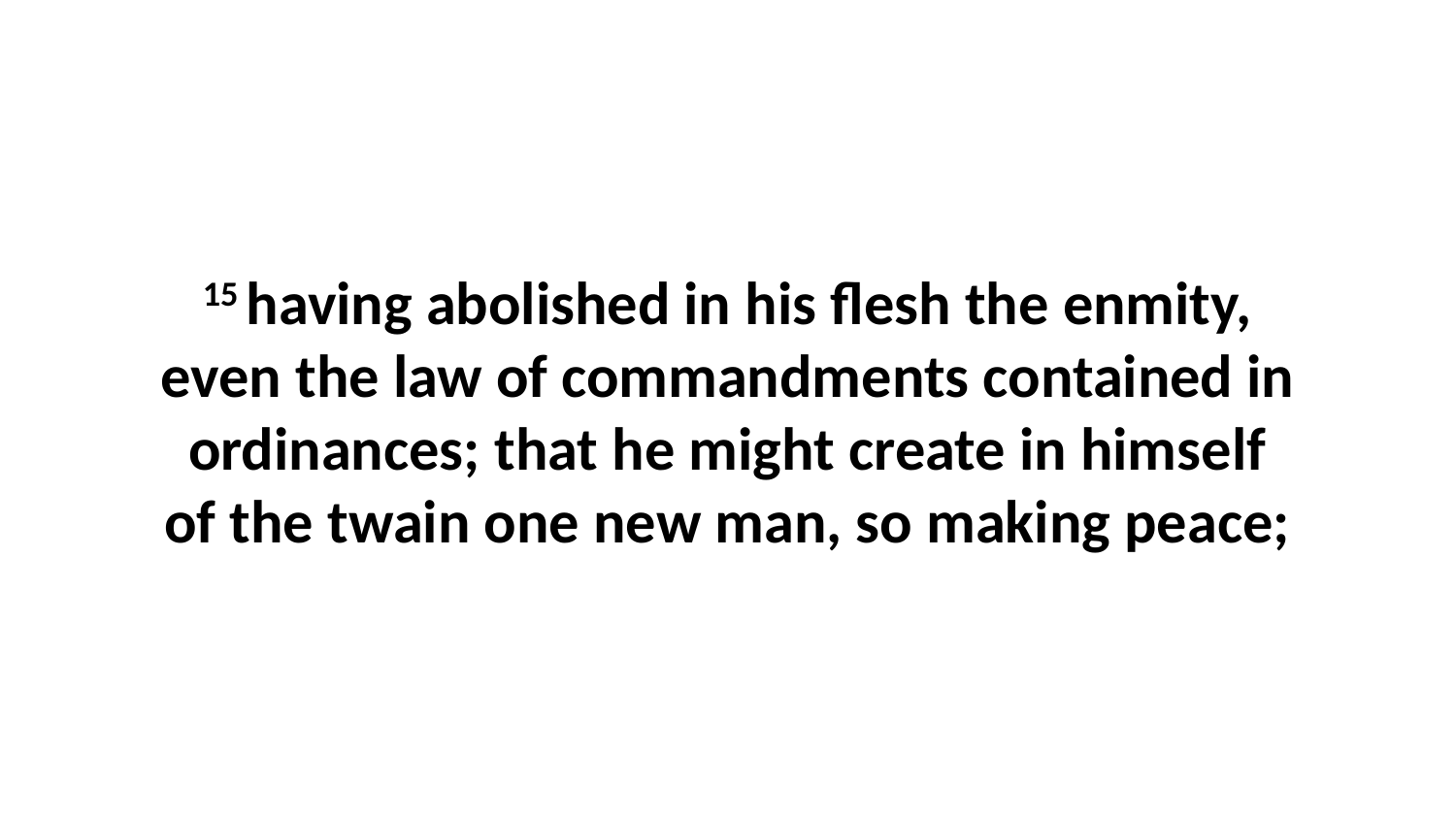

15 having abolished in his flesh the enmity, even the law of commandments contained in ordinances; that he might create in himself of the twain one new man, so making peace;